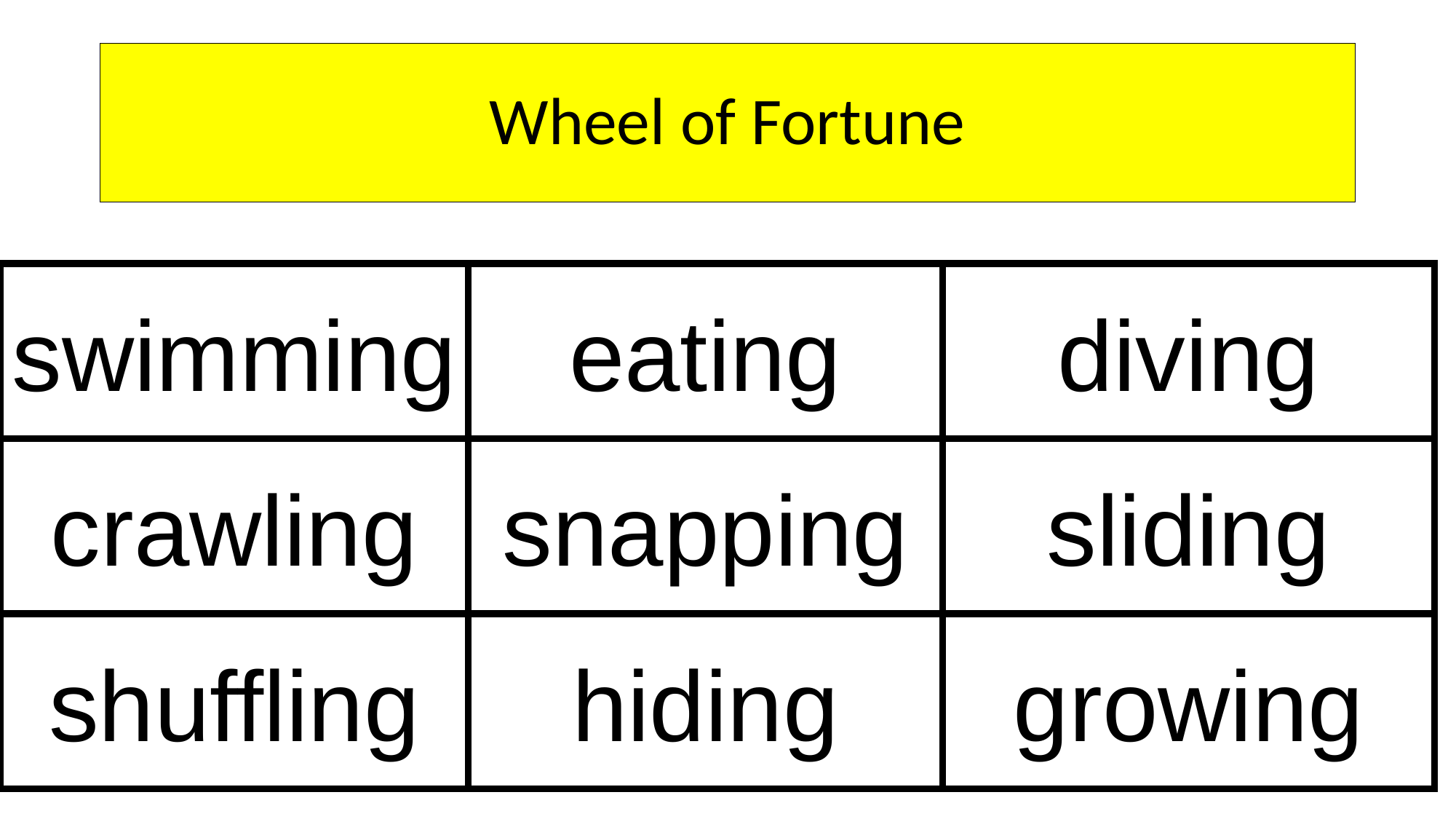

# Wheel of Fortune
swimming
eating
diving
crawling
snapping
sliding
shuffling
hiding
growing